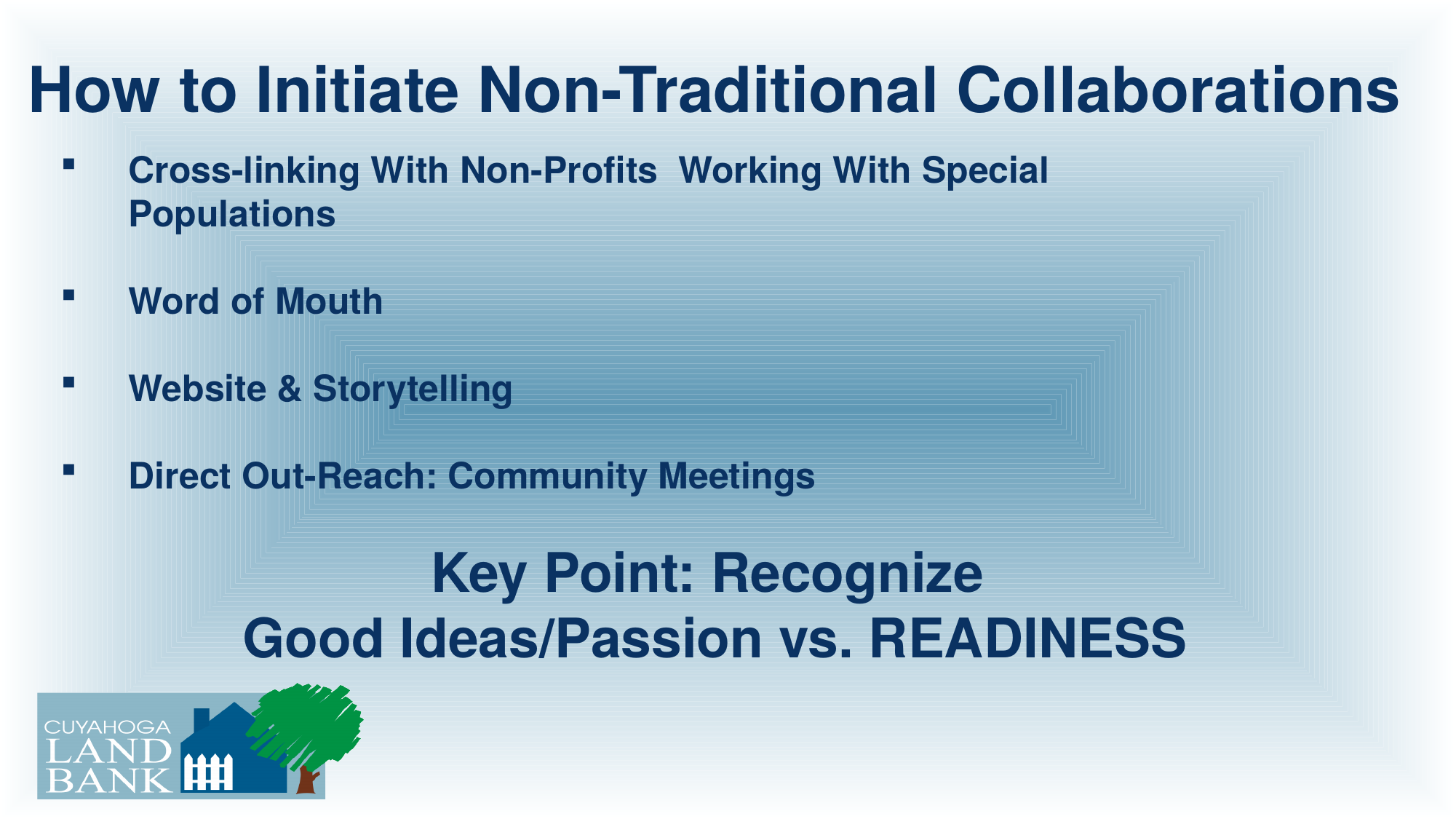

How to Initiate Non-Traditional Collaborations
Cross-linking With Non-Profits  Working With Special Populations

Word of Mouth

Website & Storytelling

Direct Out-Reach: Community Meetings
Key Point: Recognize
Good Ideas/Passion vs. READINESS